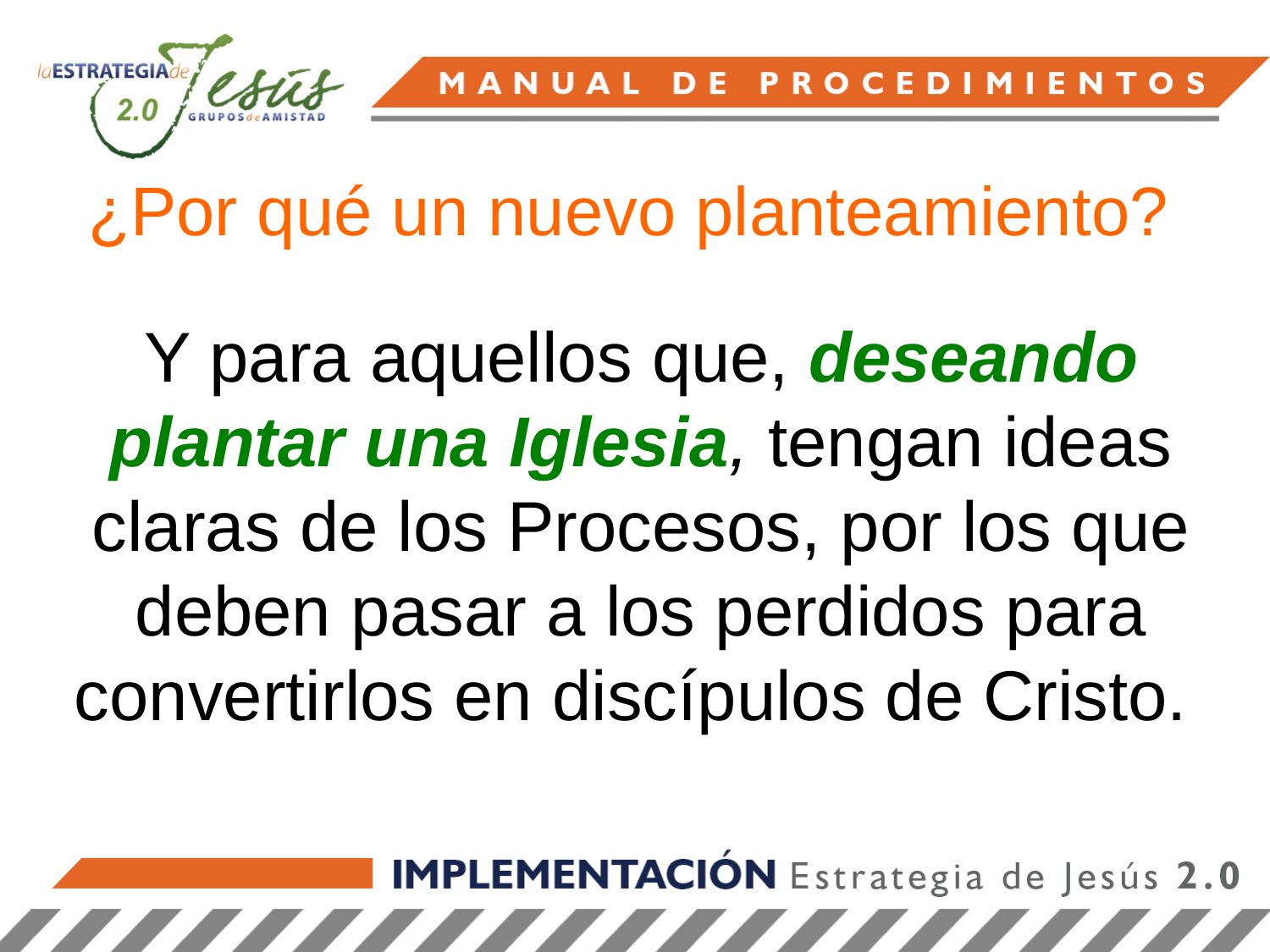

# ¿Por qué un nuevo planteamiento?
Y para aquellos que, deseando plantar una Iglesia, tengan ideas claras de los Procesos, por los que deben pasar a los perdidos para convertirlos en discípulos de Cristo.